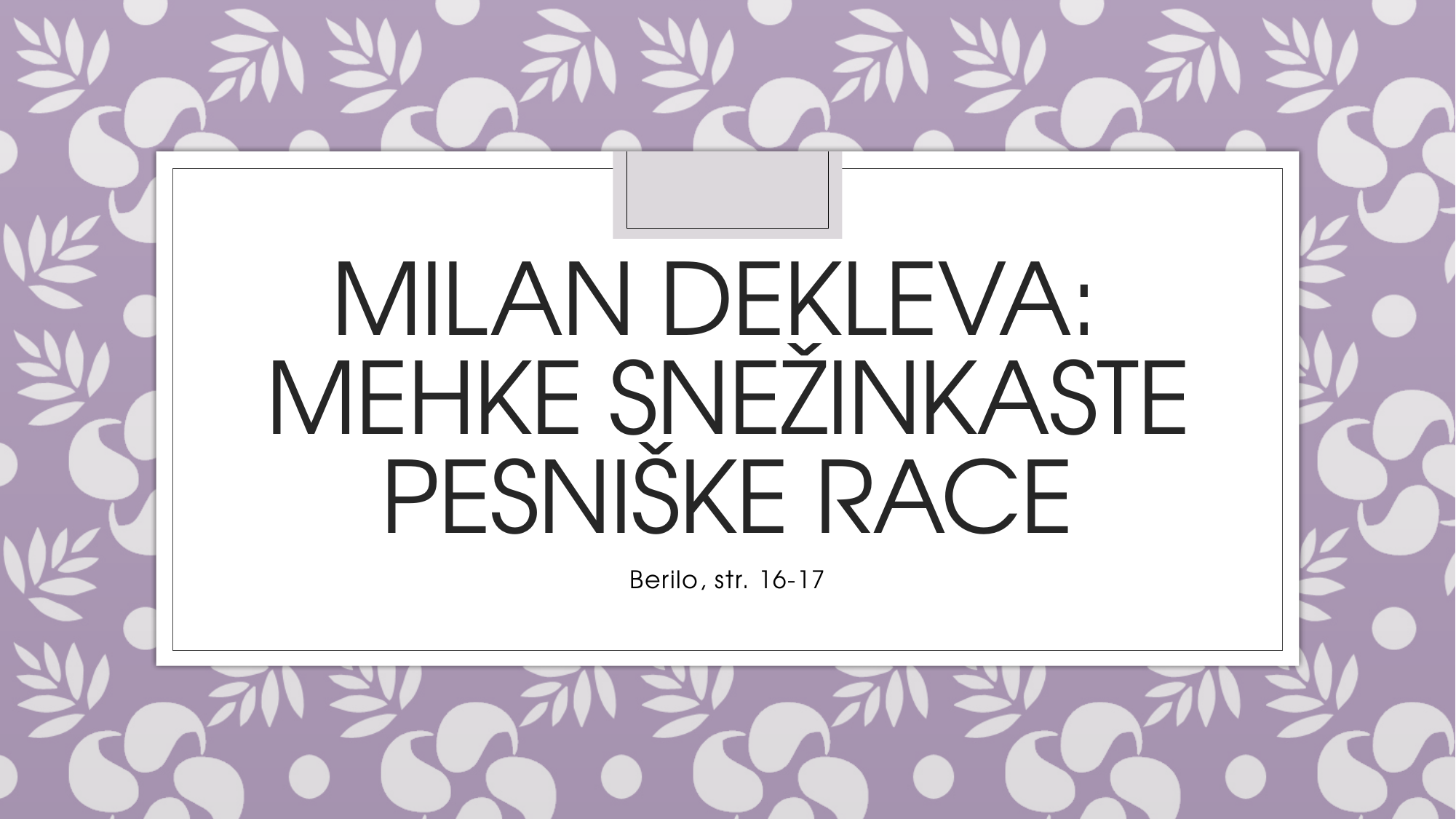

# MILAN DEKLEVA: MEHKE SNEŽINKASTE PESNIŠKE RACE
Berilo, str. 16-17